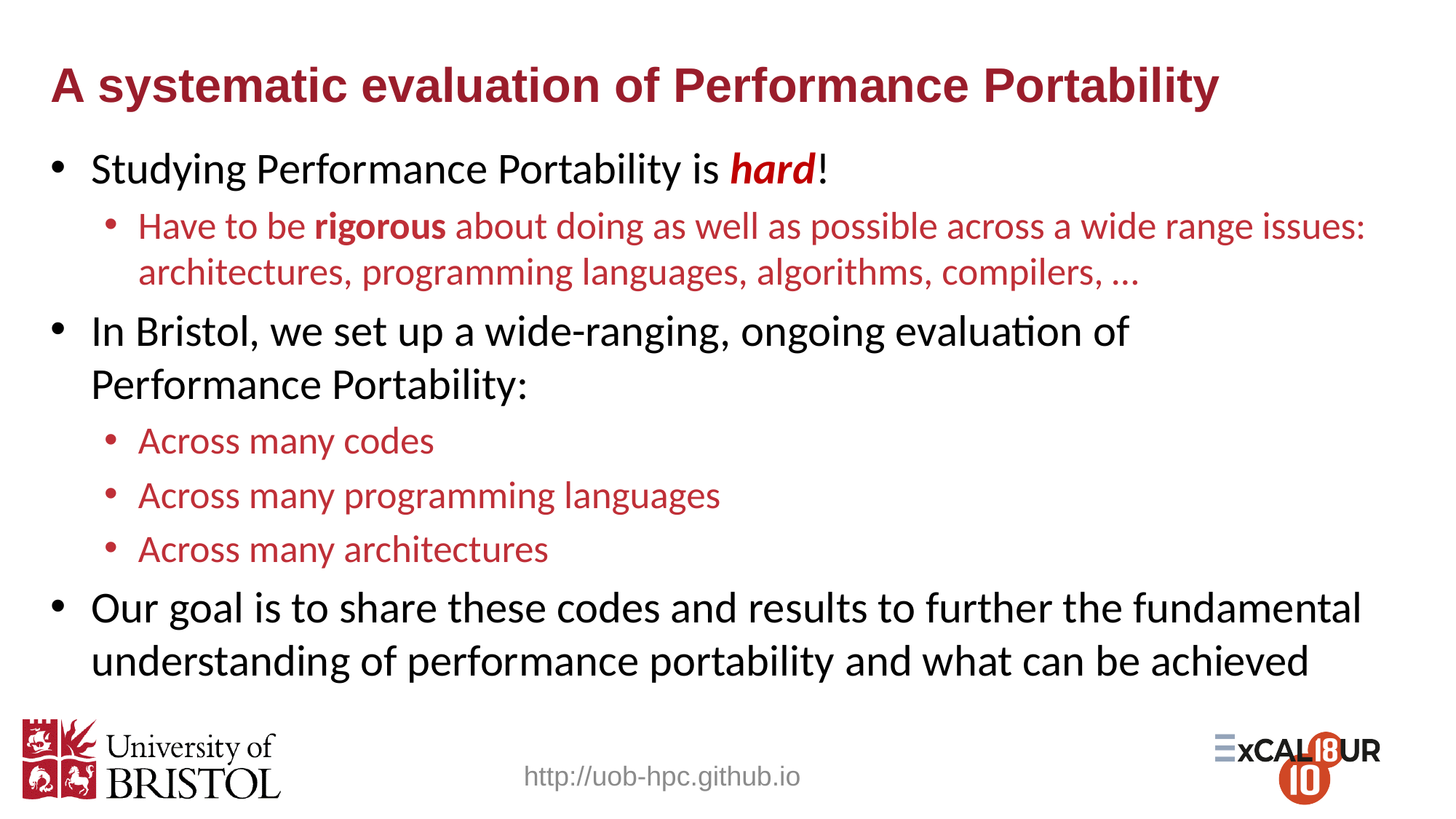

# A systematic evaluation of Performance Portability
Studying Performance Portability is hard!
Have to be rigorous about doing as well as possible across a wide range issues: architectures, programming languages, algorithms, compilers, …
In Bristol, we set up a wide-ranging, ongoing evaluation of
Performance Portability:
Across many codes
Across many programming languages
Across many architectures
Our goal is to share these codes and results to further the fundamental understanding of performance portability and what can be achieved
http://uob-hpc.github.io